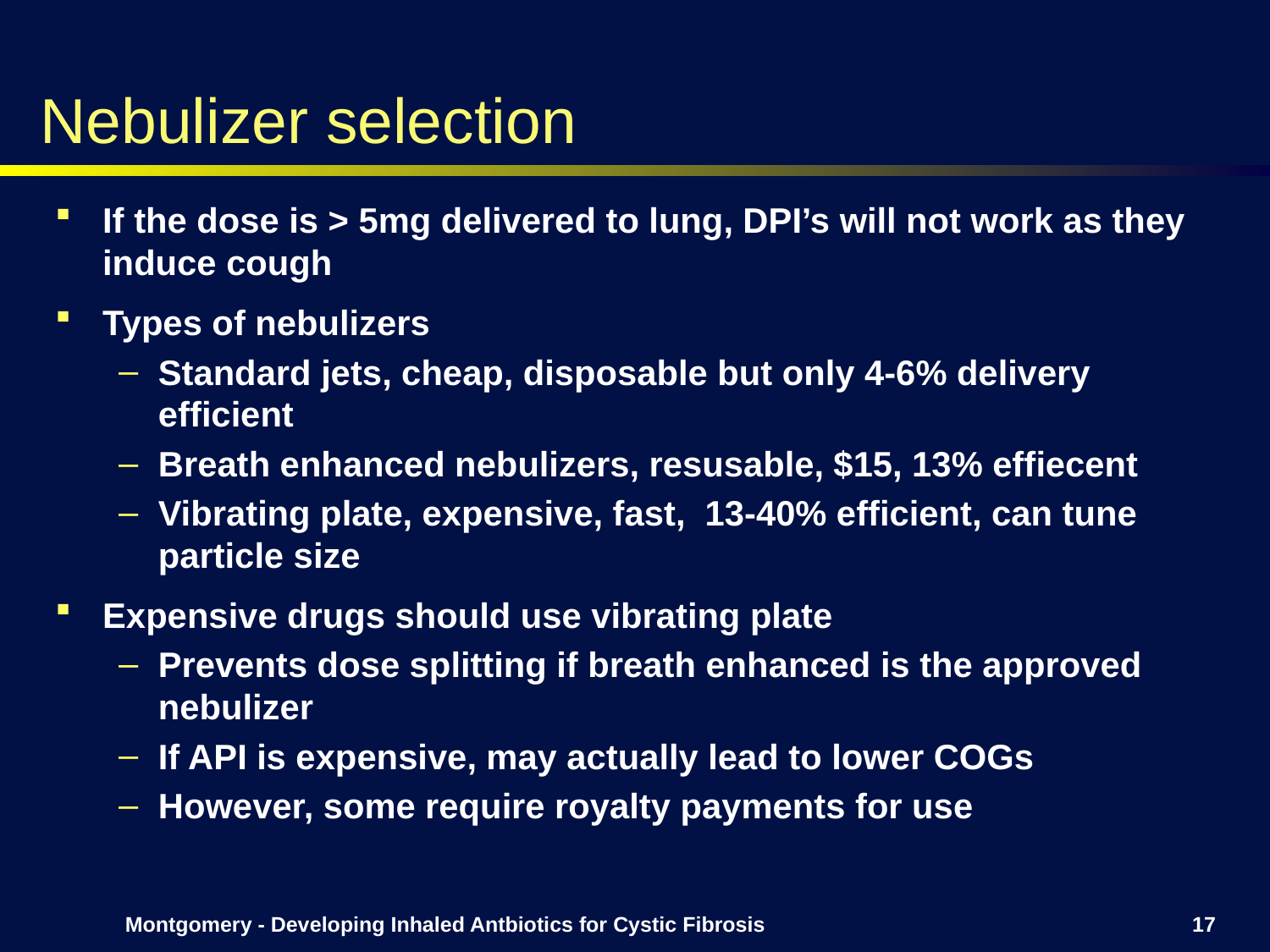

# Nebulizer selection
If the dose is > 5mg delivered to lung, DPI’s will not work as they induce cough
Types of nebulizers
Standard jets, cheap, disposable but only 4-6% delivery efficient
Breath enhanced nebulizers, resusable, $15, 13% effiecent
Vibrating plate, expensive, fast,  13-40% efficient, can tune particle size
Expensive drugs should use vibrating plate
Prevents dose splitting if breath enhanced is the approved nebulizer
If API is expensive, may actually lead to lower COGs
However, some require royalty payments for use

Montgomery - Developing Inhaled Antbiotics for Cystic Fibrosis
17